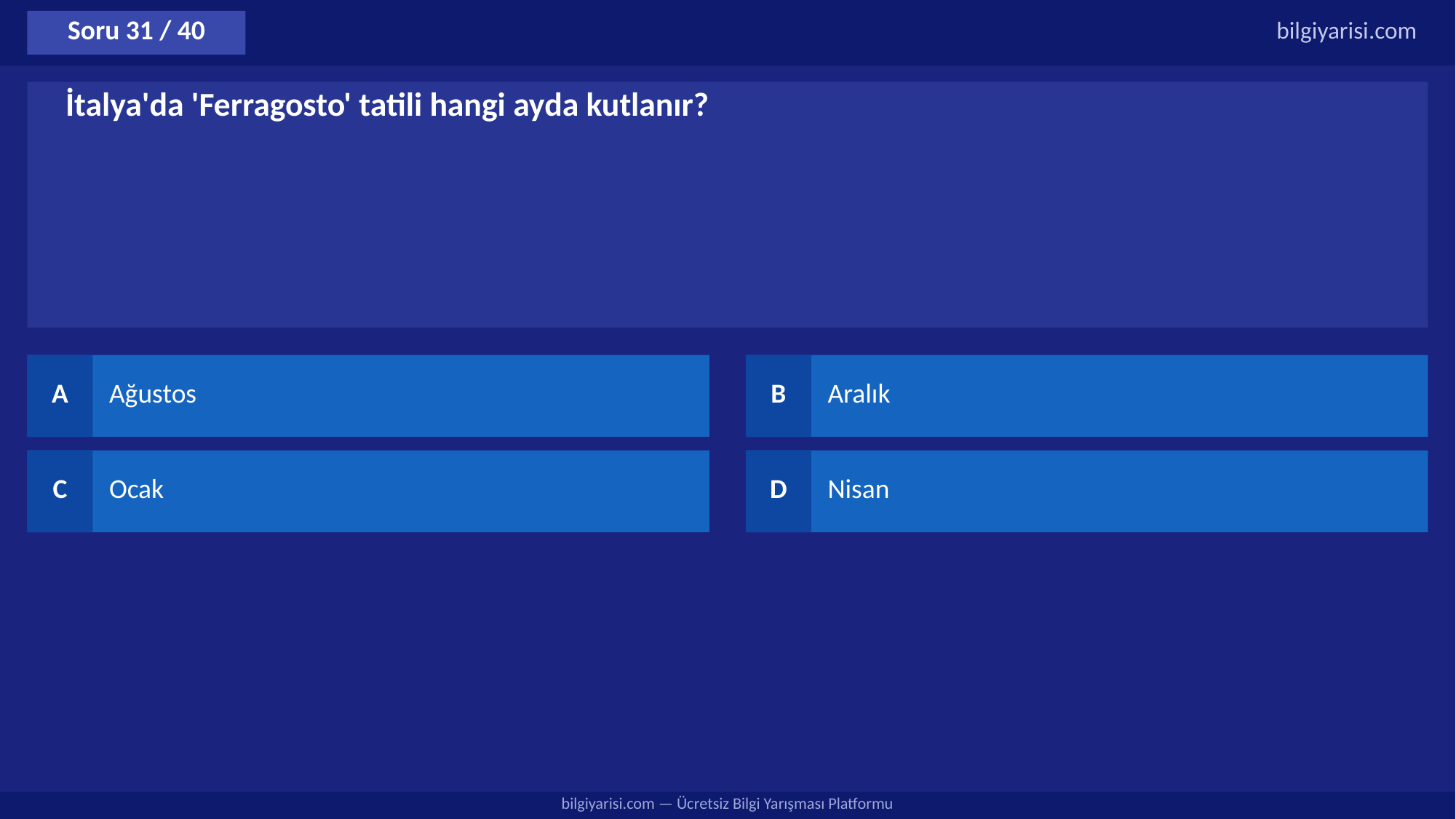

Soru 31 / 40
bilgiyarisi.com

İtalya'da 'Ferragosto' tatili hangi ayda kutlanır?

A
Ağustos

B
Aralık

C
Ocak

D
Nisan
bilgiyarisi.com — Ücretsiz Bilgi Yarışması Platformu